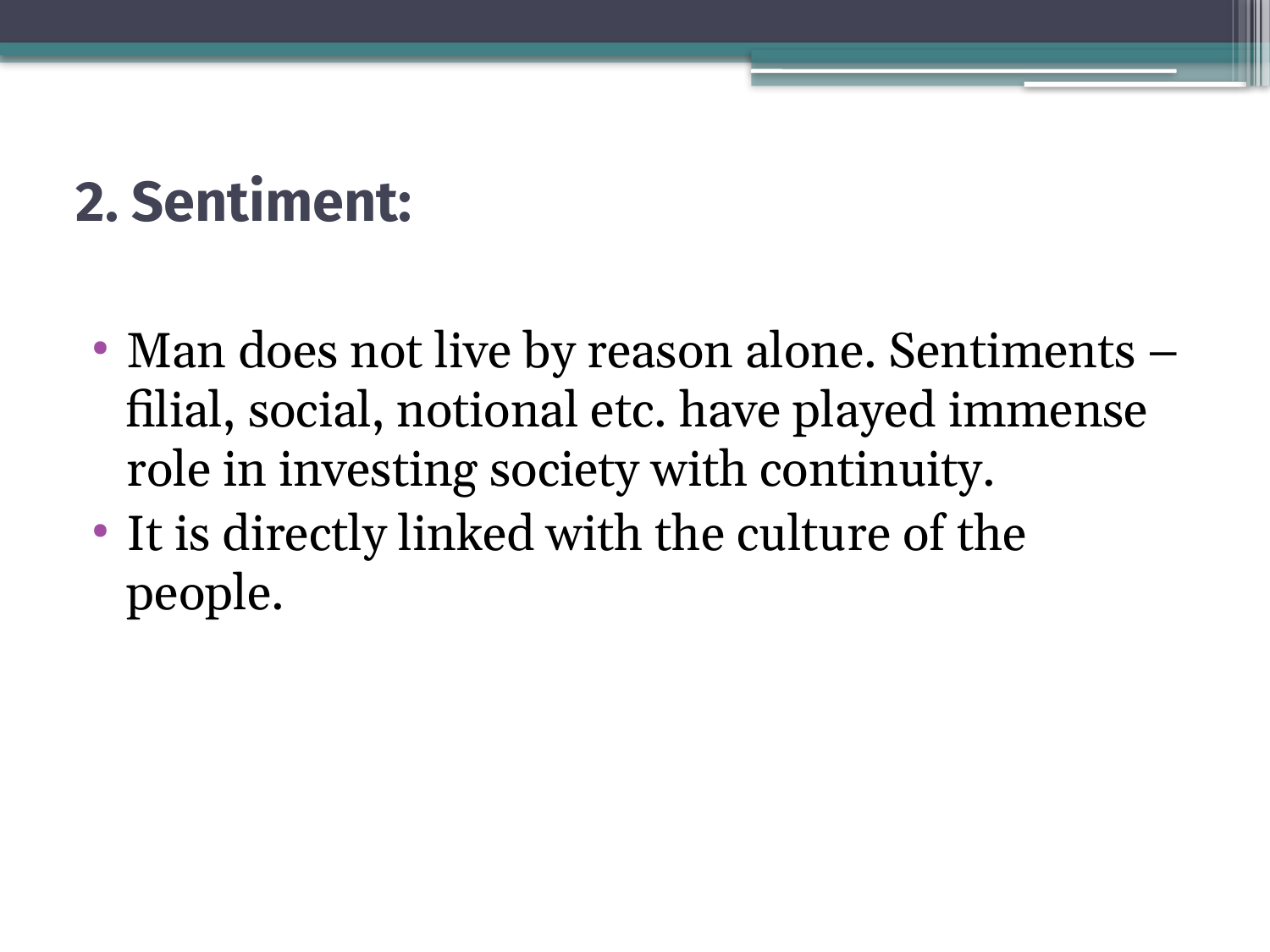

# 2. Sentiment:
Man does not live by reason alone. Sentiments – filial, social, notional etc. have played immense role in investing society with continuity.
It is directly linked with the culture of the people.